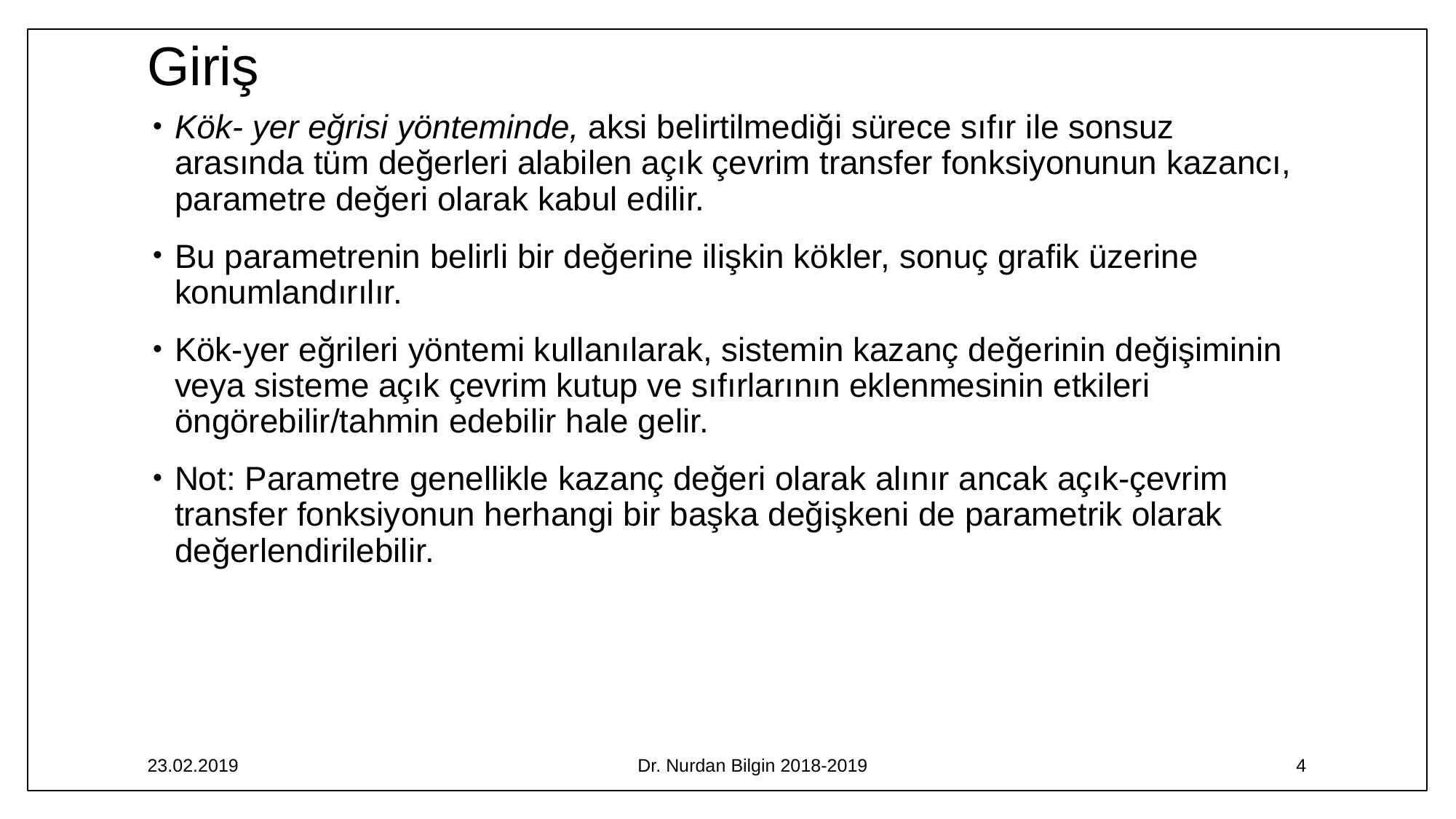

# Giriş
Kök- yer eğrisi yönteminde, aksi belirtilmediği sürece sıfır ile sonsuz arasında tüm değerleri alabilen açık çevrim transfer fonksiyonunun kazancı, parametre değeri olarak kabul edilir.
Bu parametrenin belirli bir değerine ilişkin kökler, sonuç grafik üzerine konumlandırılır.
Kök-yer eğrileri yöntemi kullanılarak, sistemin kazanç de­ğerinin değişiminin veya sisteme açık çevrim kutup ve sıfırlarının eklenmesinin etkileri öngörebilir/tahmin edebilir hale gelir.
Not: Paramet­re genellikle kazanç değeri olarak alınır ancak açık-çevrim transfer fonksiyonun herhangi bir başka değişkeni de parametrik olarak değerlendirilebilir.
23.02.2019
Dr. Nurdan Bilgin 2018-2019
4